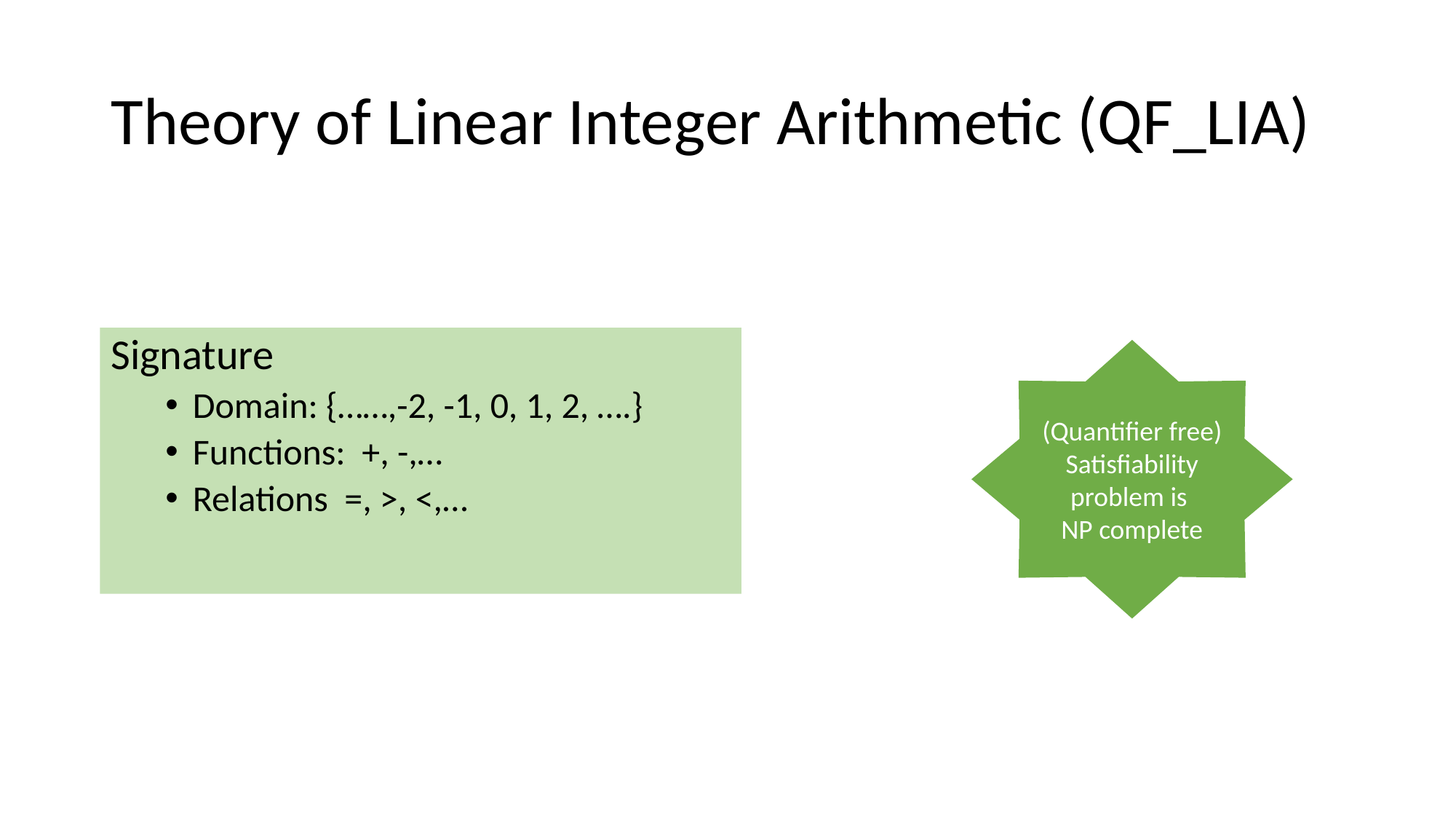

# Theory of Linear Integer Arithmetic (QF_LIA)
Signature
Domain: {……,-2, -1, 0, 1, 2, ….}
Functions:  +, -,…
Relations  =, >, <,…

(Quantifier free) Satisfiability problem is
NP complete